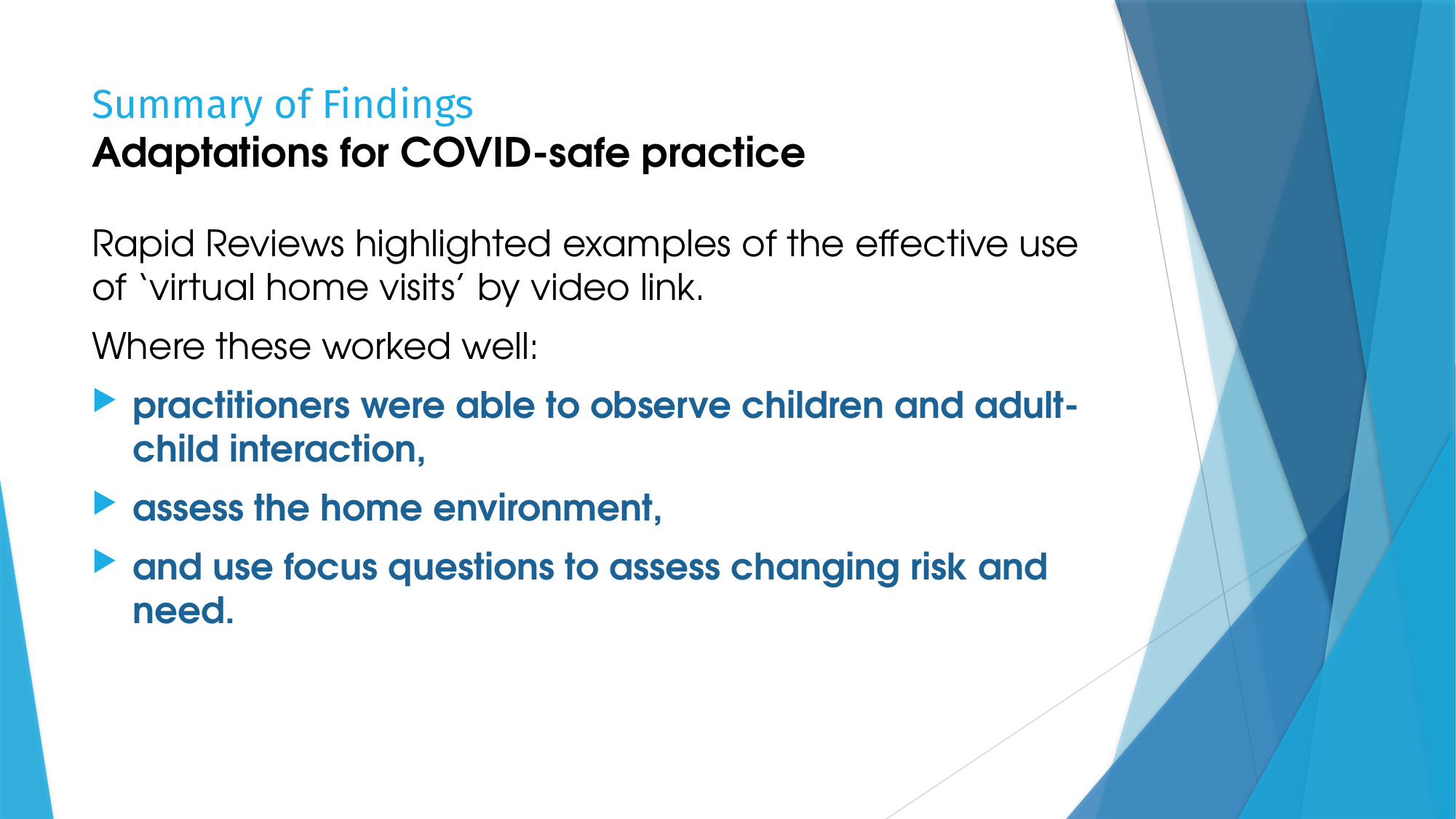

# Summary of Findings Adaptations for COVID-safe practice
Rapid Reviews highlighted examples of the effective use of ‘virtual home visits’ by video link.
Where these worked well:
practitioners were able to observe children and adult-child interaction,
assess the home environment,
and use focus questions to assess changing risk and need.